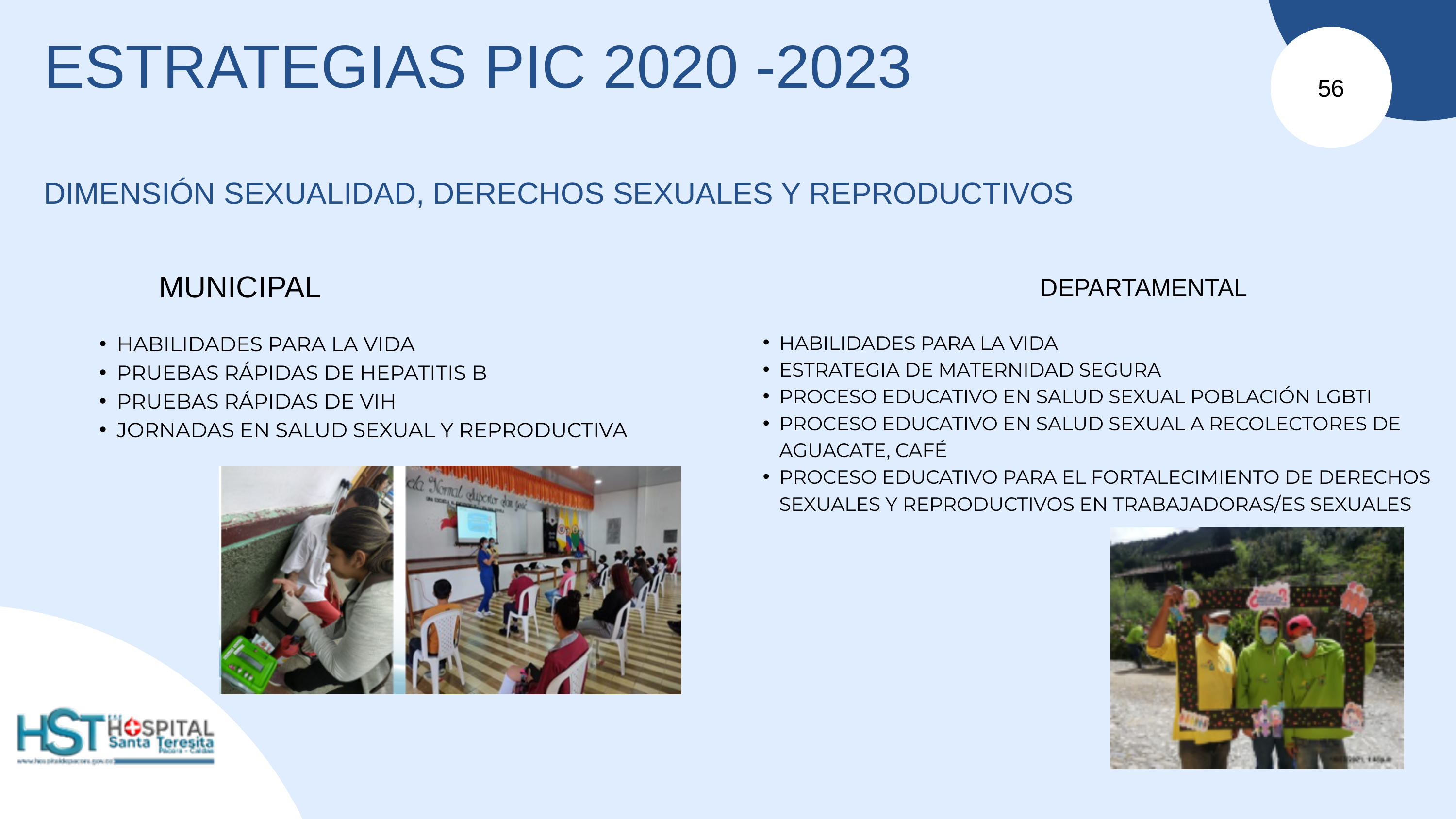

ESTRATEGIAS PIC 2020 -2023

DIMENSIÓN SEXUALIDAD, DERECHOS SEXUALES Y REPRODUCTIVOS

56
MUNICIPAL
DEPARTAMENTAL
HABILIDADES PARA LA VIDA
PRUEBAS RÁPIDAS DE HEPATITIS B
PRUEBAS RÁPIDAS DE VIH
JORNADAS EN SALUD SEXUAL Y REPRODUCTIVA

HABILIDADES PARA LA VIDA
ESTRATEGIA DE MATERNIDAD SEGURA
PROCESO EDUCATIVO EN SALUD SEXUAL POBLACIÓN LGBTI
PROCESO EDUCATIVO EN SALUD SEXUAL A RECOLECTORES DE AGUACATE, CAFÉ
PROCESO EDUCATIVO PARA EL FORTALECIMIENTO DE DERECHOS SEXUALES Y REPRODUCTIVOS EN TRABAJADORAS/ES SEXUALES